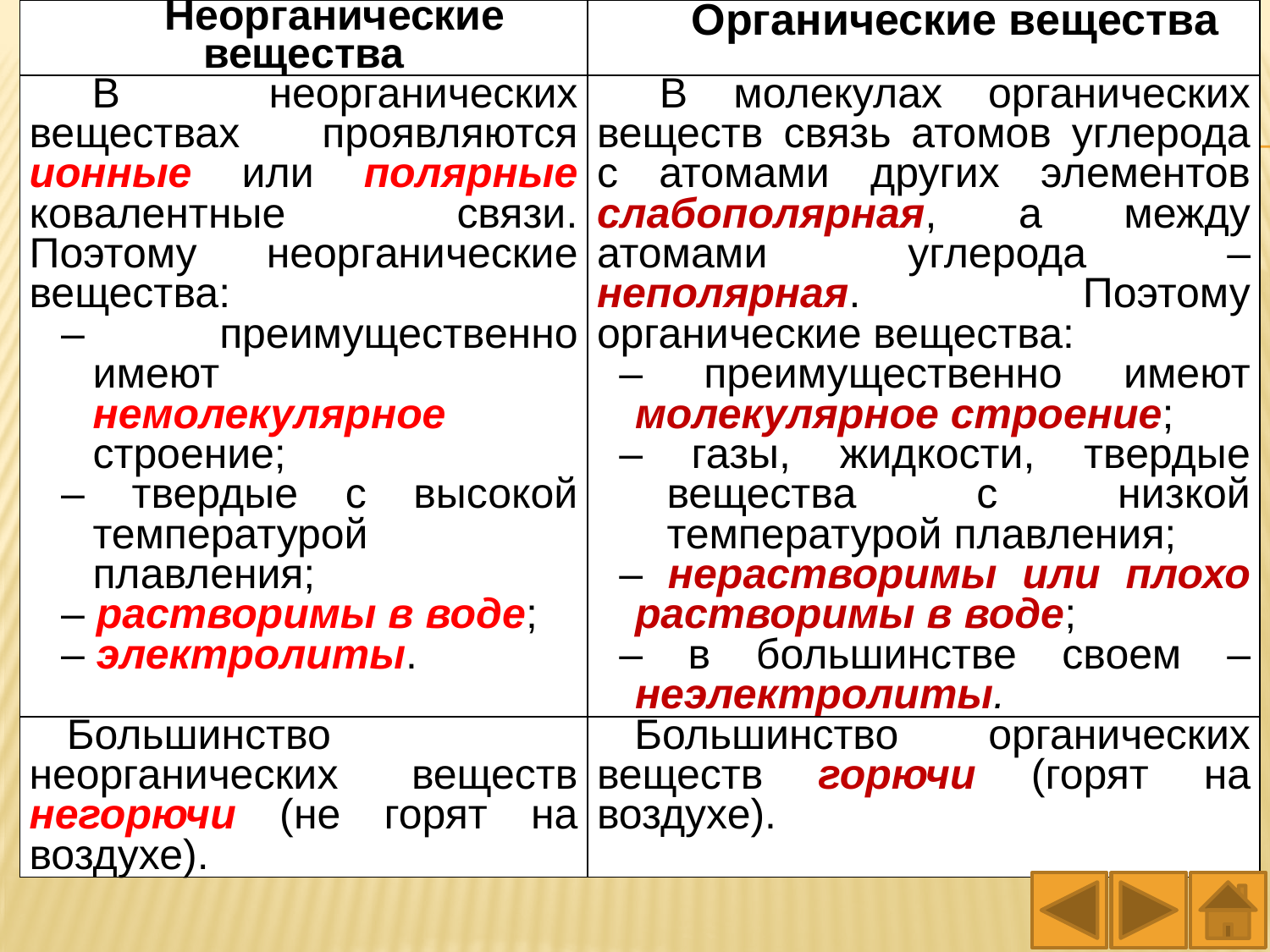

| Неорганические вещества | Органические вещества |
| --- | --- |
| В неорганических веществах проявляются ионные или полярные ковалентные связи. Поэтому неорганические вещества: – преимущественно имеют немолекулярное строение; – твердые с высокой температурой плавления; – растворимы в воде; – электролиты. | В молекулах органических веществ связь атомов углерода с атомами других элементов слабополярная, а между атомами углерода – неполярная. Поэтому органические вещества: – преимущественно имеют молекулярное строение; – газы, жидкости, твердые вещества с низкой температурой плавления; – нерастворимы или плохо растворимы в воде; – в большинстве своем – неэлектролиты. |
| Большинство неорганических веществ негорючи (не горят на воздухе). | Большинство органических веществ горючи (горят на воздухе). |